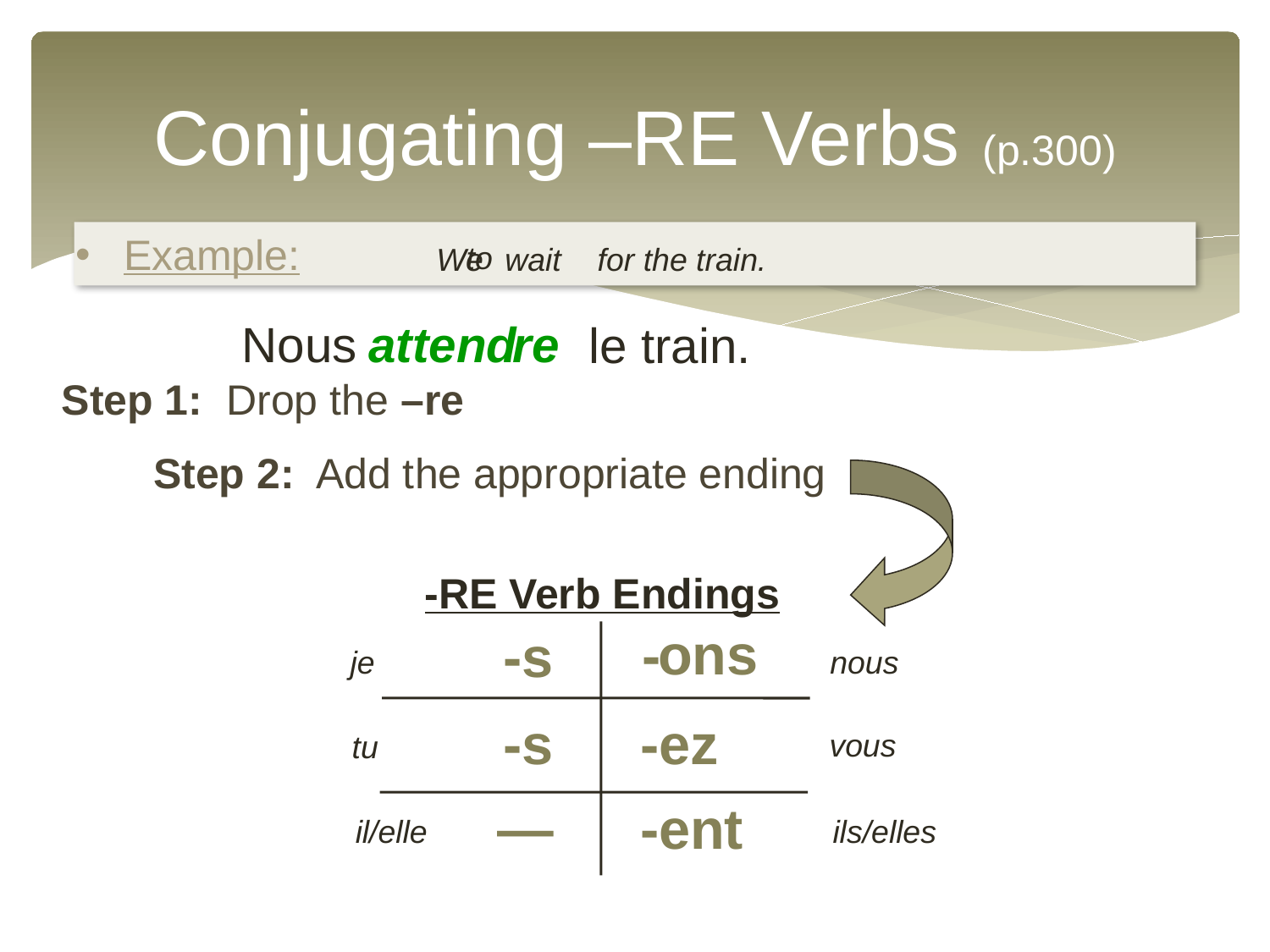

# Conjugating –RE Verbs (p.300)
Example:

to
We
wait
for the train.
Nous
attend
re
le train.
Step 1:  Drop the –re
Step 2:  Add the appropriate ending

-RE Verb Endings
ons
-
-s

je
nous
-s
-ez
vous
tu
—
-ent
il/elle
ils/elles